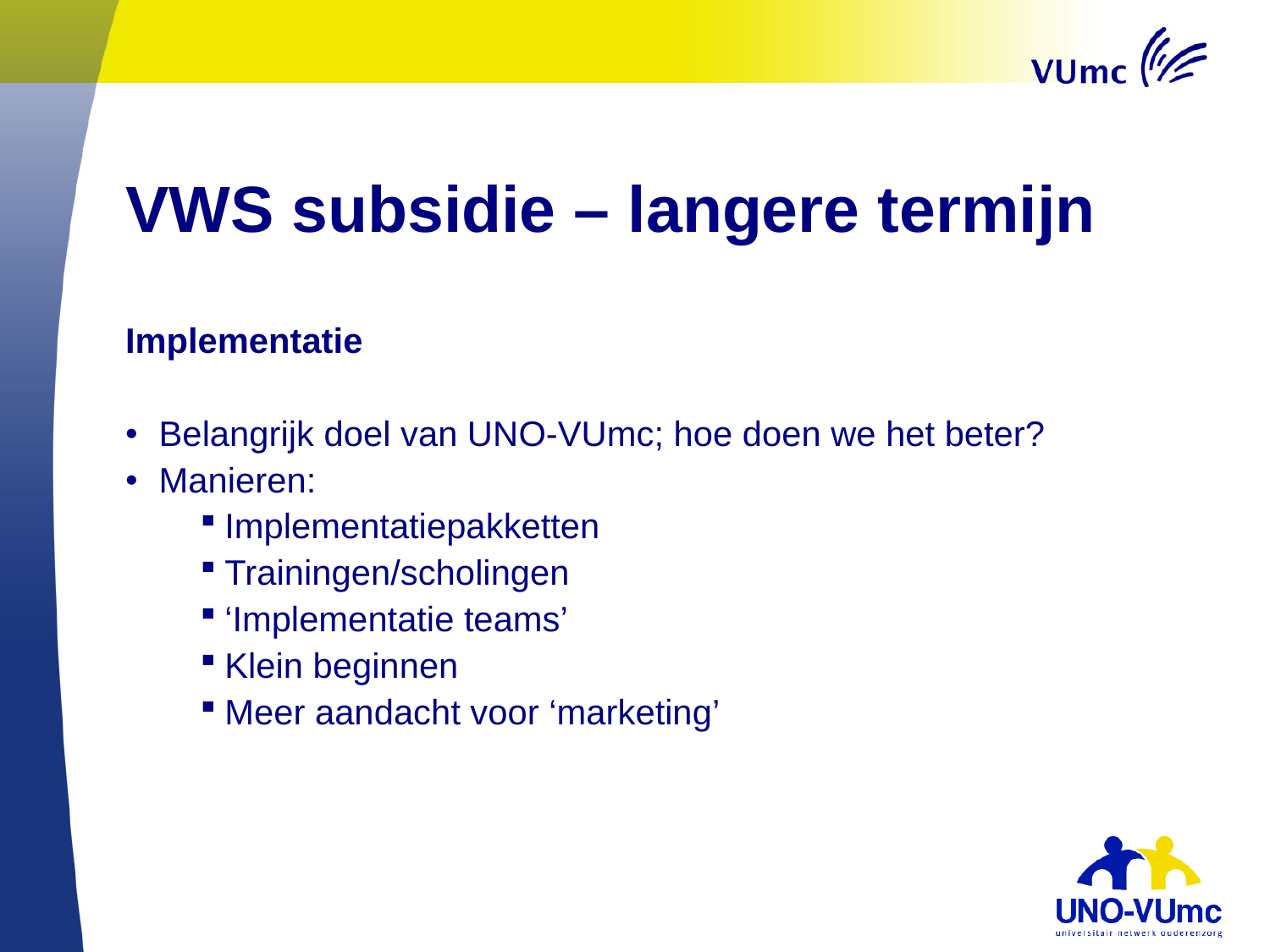

# VWS subsidie – langere termijn
Implementatie

Belangrijk doel van UNO-VUmc; hoe doen we het beter?
Manieren:
Implementatiepakketten
Trainingen/scholingen
‘Implementatie teams’
Klein beginnen
Meer aandacht voor ‘marketing’